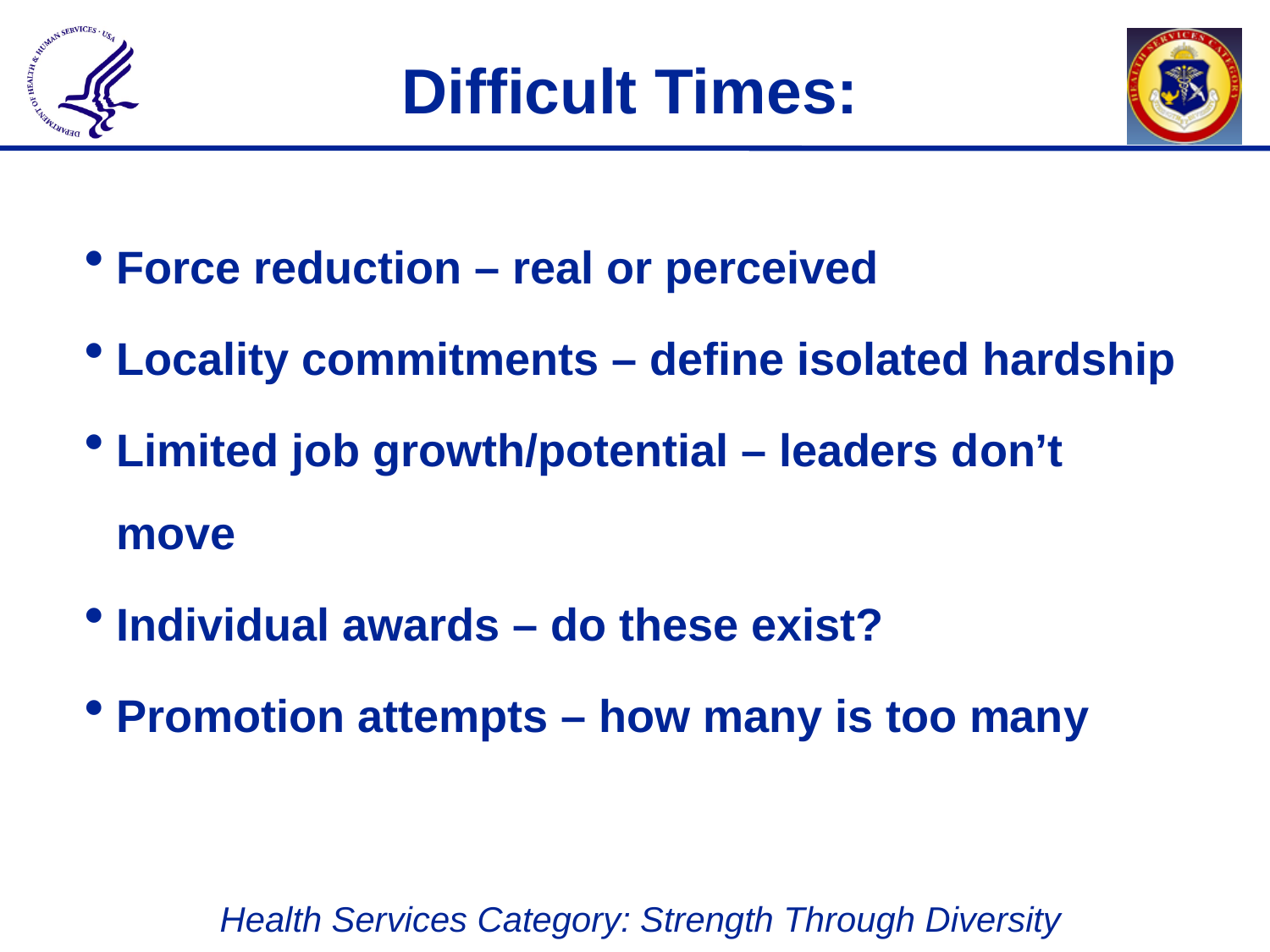

# Difficult Times:

Force reduction – real or perceived
Locality commitments – define isolated hardship
Limited job growth/potential – leaders don’t move
Individual awards – do these exist?
Promotion attempts – how many is too many